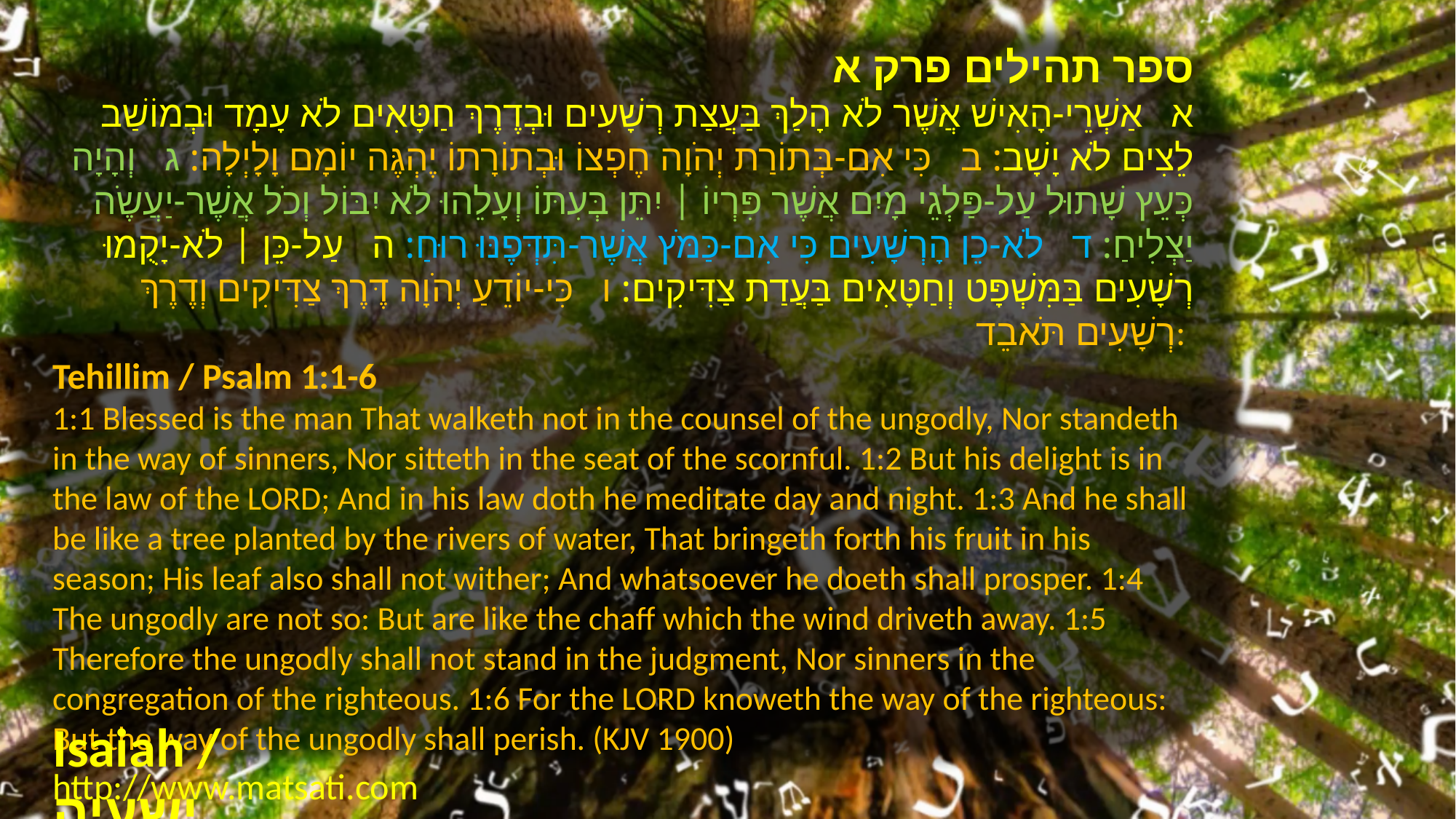

ספר תהילים פרק א
א   אַשְׁרֵי-הָאִישׁ אֲשֶׁר לֹא הָלַךְ בַּעֲצַת רְשָׁעִים וּבְדֶרֶךְ חַטָּאִים לֹא עָמָד וּבְמוֹשַׁב לֵצִים לֹא יָשָׁב: ב   כִּי אִם-בְּתוֹרַת יְהֹוָה חֶפְצוֹ וּבְתוֹרָתוֹ יֶהְגֶּה יוֹמָם וָלָיְלָה: ג   וְהָיָה כְּעֵץ שָׁתוּל עַל-פַּלְגֵי מָיִם אֲשֶׁר פִּרְיוֹ | יִתֵּן בְּעִתּוֹ וְעָלֵהוּ לֹא יִבּוֹל וְכֹל אֲשֶׁר-יַעֲשֶֹה יַצְלִיחַ: ד   לֹא-כֵן הָרְשָׁעִים כִּי אִם-כַּמֹּץ אֲשֶׁר-תִּדְּפֶנּוּ רוּחַ: ה   עַל-כֵּן | לֹא-יָקֻמוּ רְשָׁעִים בַּמִּשְׁפָּט וְחַטָּאִים בַּעֲדַת צַדִּיקִים: ו   כִּי-יוֹדֵעַ יְהֹוָה דֶּרֶךְ צַדִּיקִים וְדֶרֶךְ רְשָׁעִים תֹּאבֵד:
Tehillim / Psalm 1:1-6
1:1 Blessed is the man That walketh not in the counsel of the ungodly, Nor standeth in the way of sinners, Nor sitteth in the seat of the scornful. 1:2 But his delight is in the law of the LORD; And in his law doth he meditate day and night. 1:3 And he shall be like a tree planted by the rivers of water, That bringeth forth his fruit in his season; His leaf also shall not wither; And whatsoever he doeth shall prosper. 1:4 The ungodly are not so: But are like the chaff which the wind driveth away. 1:5 Therefore the ungodly shall not stand in the judgment, Nor sinners in the congregation of the righteous. 1:6 For the LORD knoweth the way of the righteous: But the way of the ungodly shall perish. (KJV 1900)
Isaiah / ישעיה
http://www.matsati.com